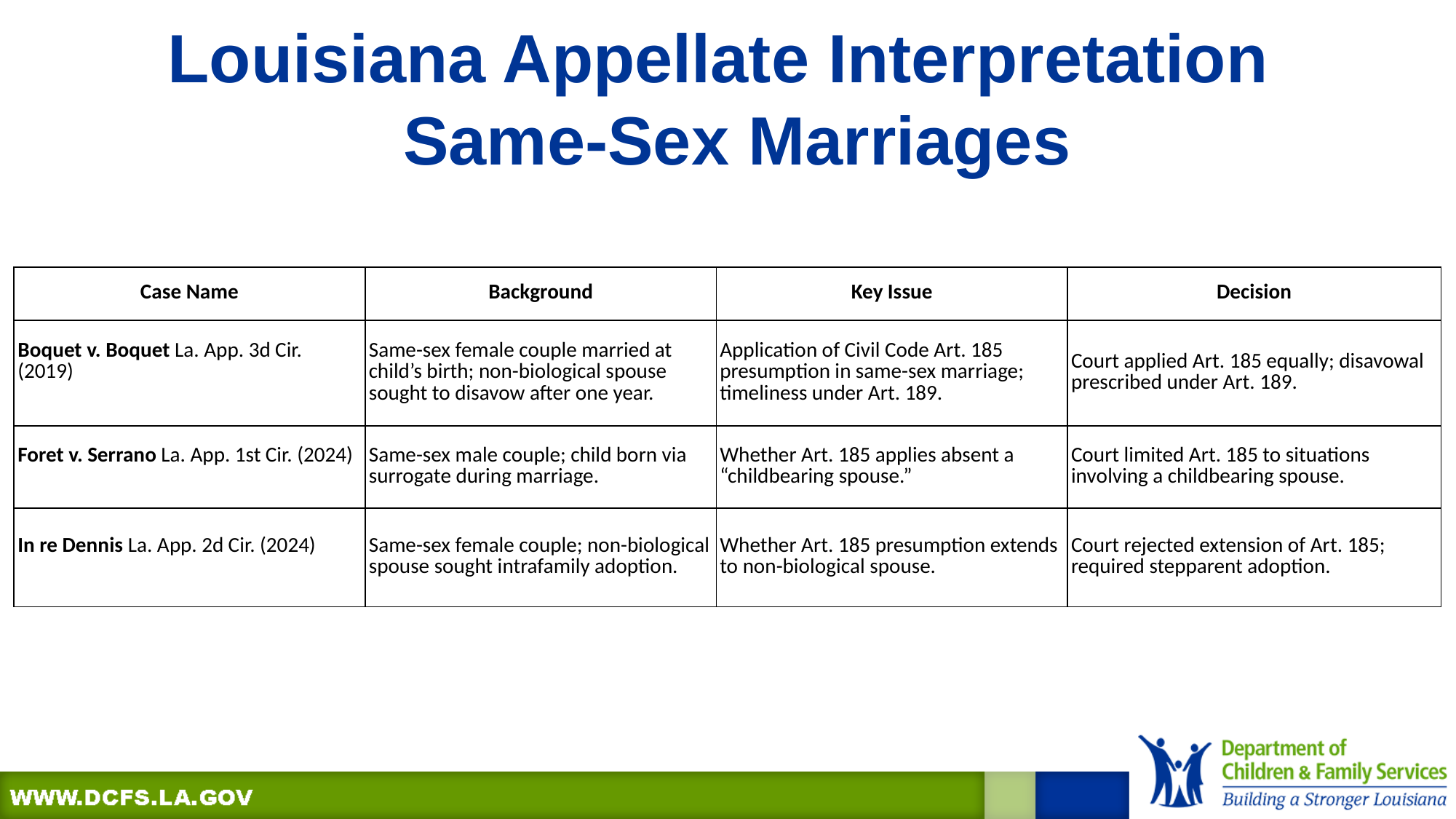

Louisiana Appellate Interpretation
 Same-Sex Marriages
| Case Name | Background | Key Issue | Decision |
| --- | --- | --- | --- |
| Boquet v. Boquet La. App. 3d Cir. (2019) | Same-sex female couple married at child’s birth; non-biological spouse sought to disavow after one year. | Application of Civil Code Art. 185 presumption in same-sex marriage; timeliness under Art. 189. | Court applied Art. 185 equally; disavowal prescribed under Art. 189. |
| Foret v. Serrano La. App. 1st Cir. (2024) | Same-sex male couple; child born via surrogate during marriage. | Whether Art. 185 applies absent a “childbearing spouse.” | Court limited Art. 185 to situations involving a childbearing spouse. |
| In re Dennis La. App. 2d Cir. (2024) | Same-sex female couple; non-biological spouse sought intrafamily adoption. | Whether Art. 185 presumption extends to non-biological spouse. | Court rejected extension of Art. 185; required stepparent adoption. |